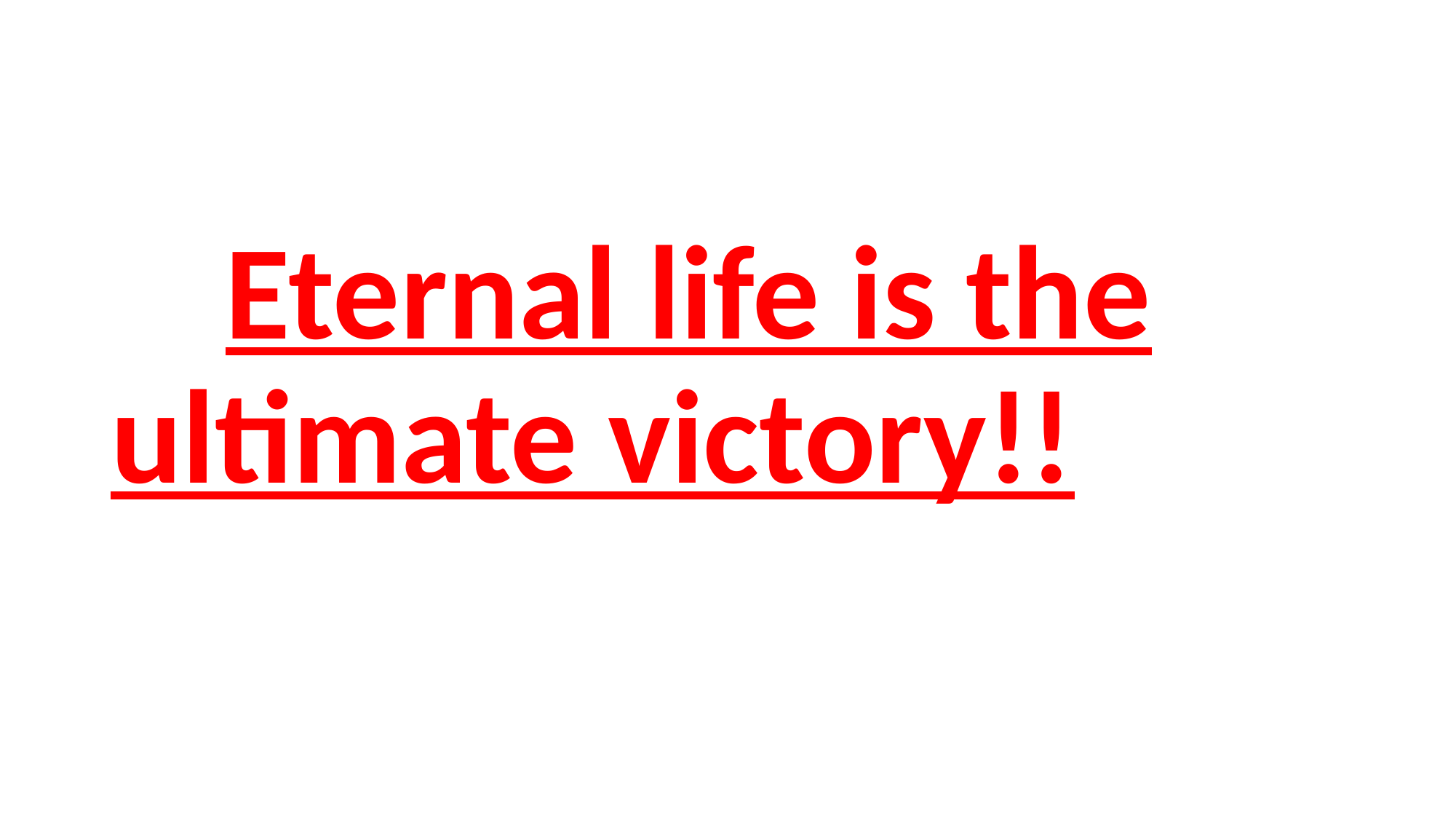

#
       Eternal life is the ultimate victory!!